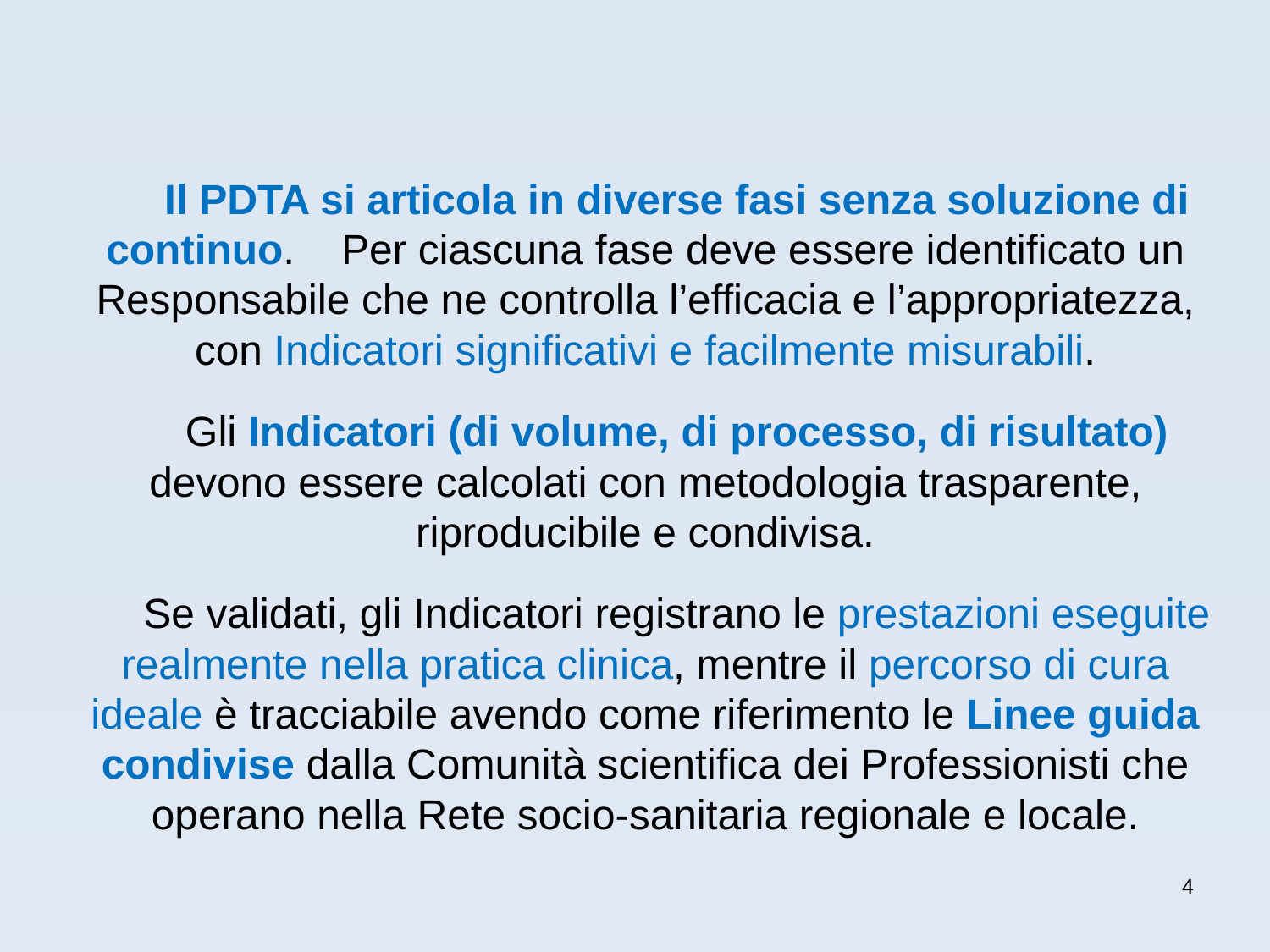

Il PDTA si articola in diverse fasi senza soluzione di continuo.    Per ciascuna fase deve essere identificato un Responsabile che ne controlla l’efficacia e l’appropriatezza, con Indicatori significativi e facilmente misurabili.
Gli Indicatori (di volume, di processo, di risultato) devono essere calcolati con metodologia trasparente, riproducibile e condivisa.
Se validati, gli Indicatori registrano le prestazioni eseguite realmente nella pratica clinica, mentre il percorso di cura ideale è tracciabile avendo come riferimento le Linee guida condivise dalla Comunità scientifica dei Professionisti che operano nella Rete socio-sanitaria regionale e locale.
4